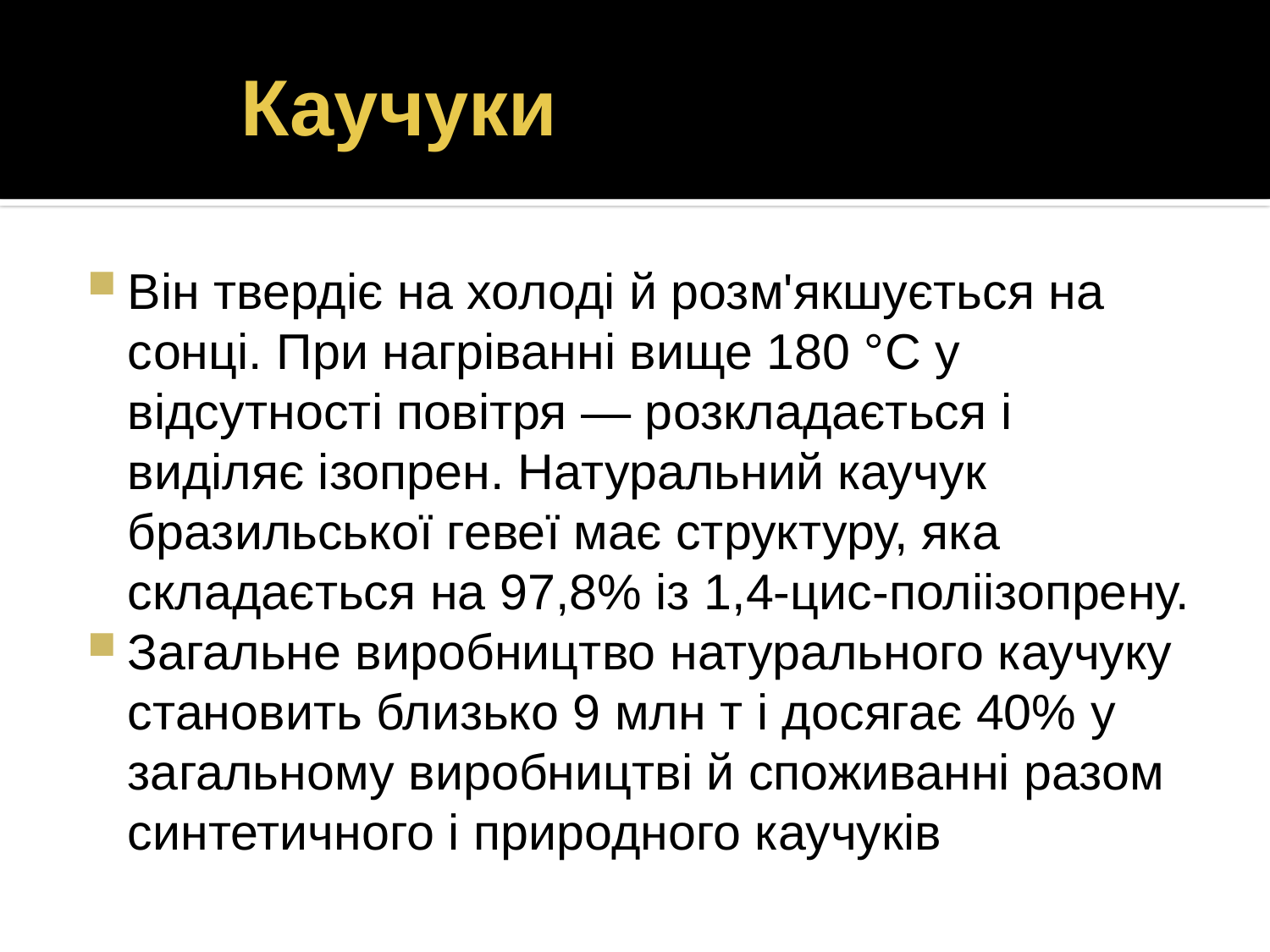

# Каучуки
Він твердіє на холоді й розм'якшується на сонці. При нагріванні вище 180 °C у відсутності повітря — розкладається і виділяє ізопрен. Натуральний каучук бразильської гевеї має структуру, яка складається на 97,8% із 1,4-цис-поліізопрену.
Загальне виробництво натурального каучуку становить близько 9 млн т і досягає 40% у загальному виробництві й споживанні разом синтетичного і природного каучуків